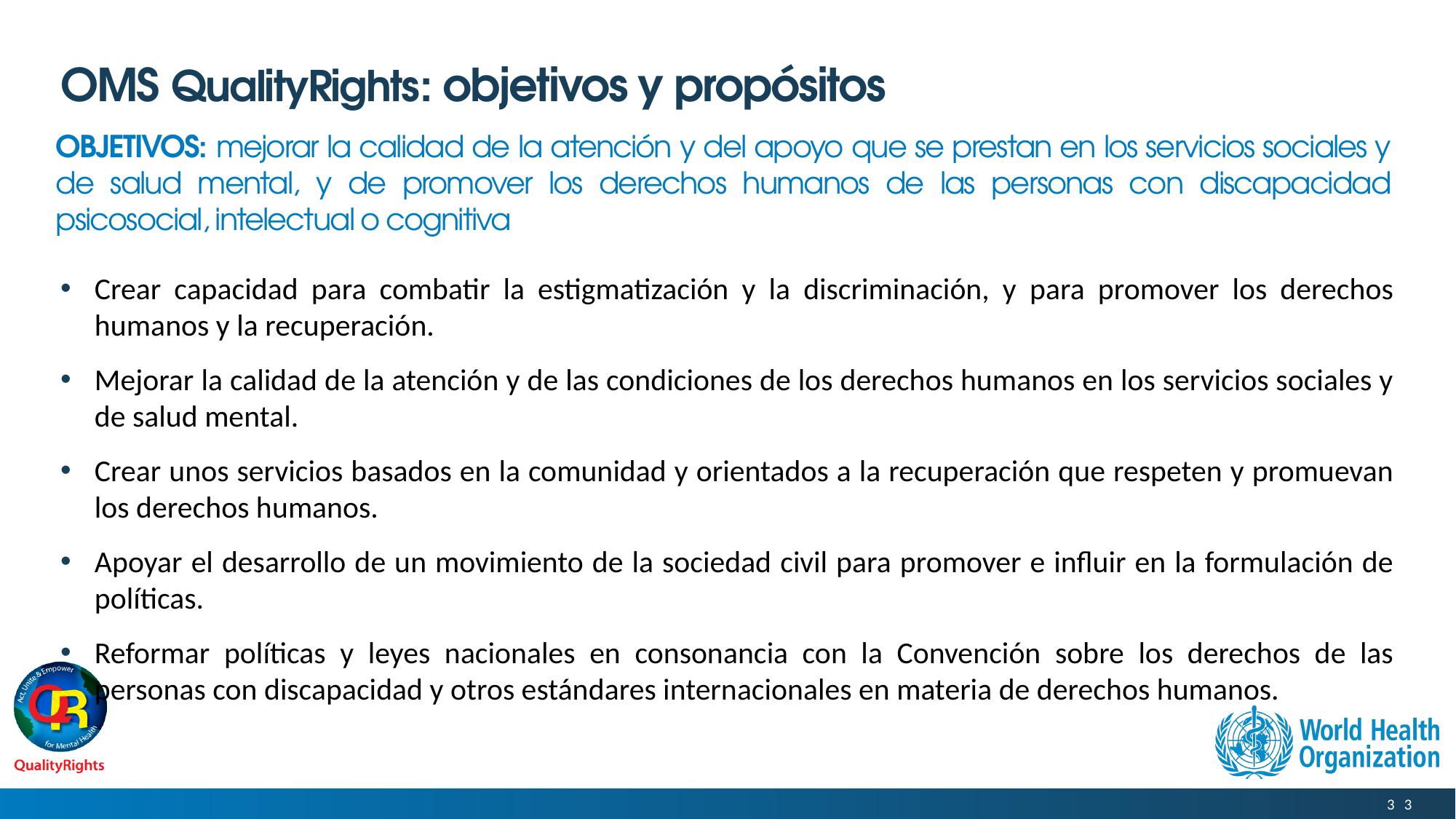

# OMS QualityRights: objetivos y propósitos
OBJETIVOS: mejorar la calidad de la atención y del apoyo que se prestan en los servicios sociales y de salud mental, y de promover los derechos humanos de las personas con discapacidad psicosocial, intelectual o cognitiva
Crear capacidad para combatir la estigmatización y la discriminación, y para promover los derechos humanos y la recuperación.
Mejorar la calidad de la atención y de las condiciones de los derechos humanos en los servicios sociales y de salud mental.
Crear unos servicios basados en la comunidad y orientados a la recuperación que respeten y promuevan los derechos humanos.
Apoyar el desarrollo de un movimiento de la sociedad civil para promover e influir en la formulación de políticas.
Reformar políticas y leyes nacionales en consonancia con la Convención sobre los derechos de las personas con discapacidad y otros estándares internacionales en materia de derechos humanos.
3